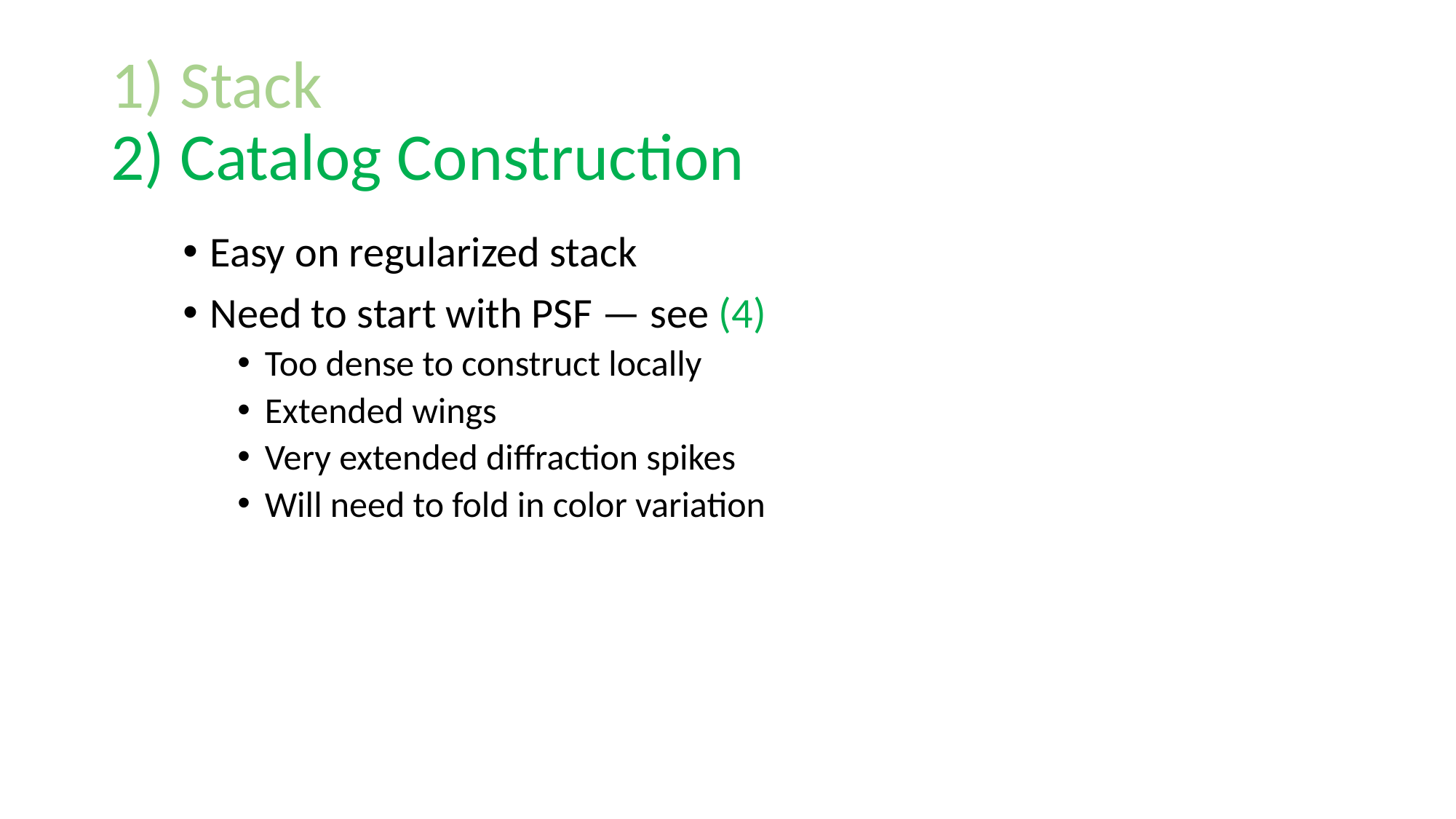

# 1) Stack 2) Catalog Construction
Easy on regularized stack
Need to start with PSF — see (4)
Too dense to construct locally
Extended wings
Very extended diffraction spikes
Will need to fold in color variation